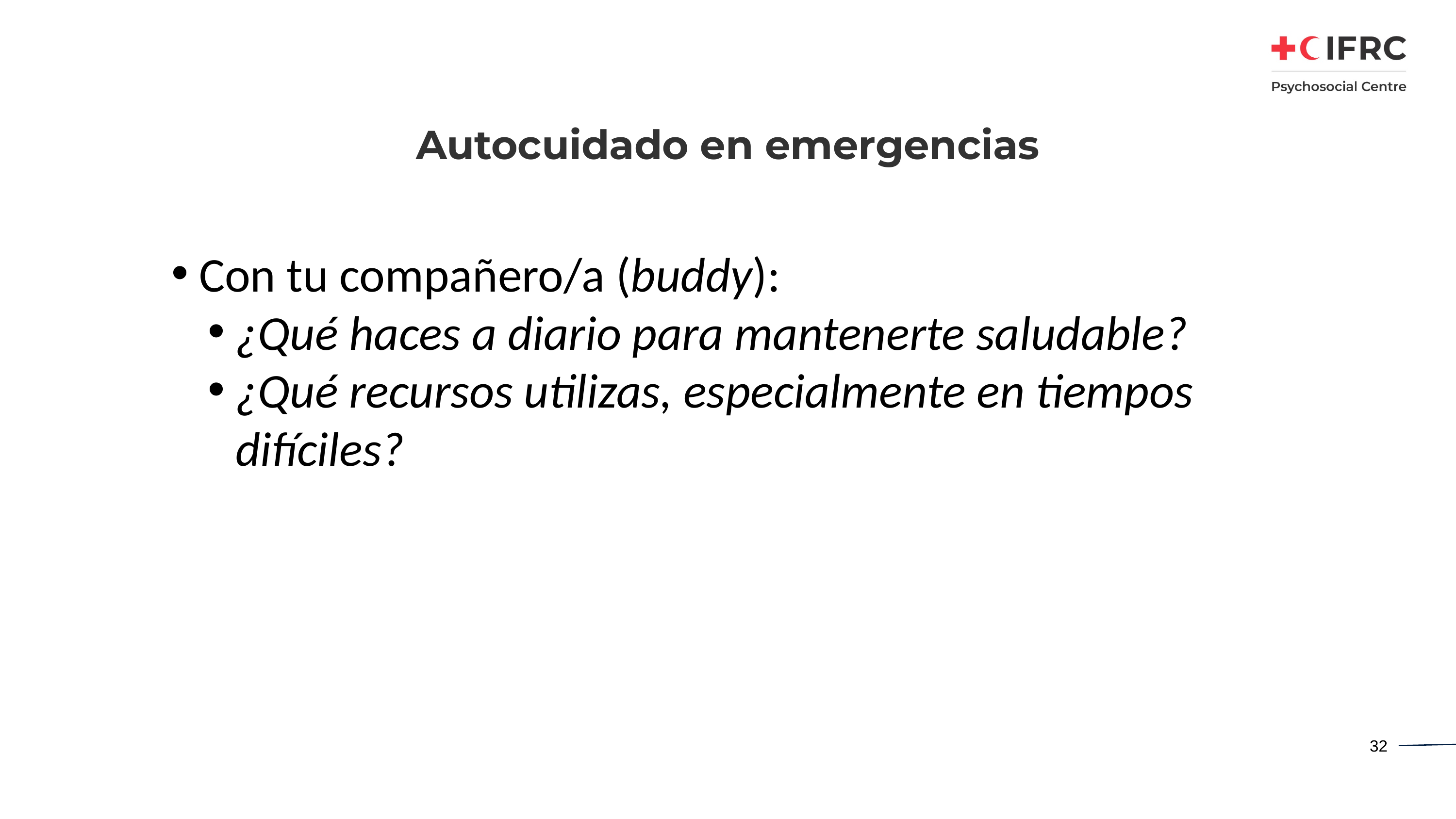

# Autocuidado en emergencias
Con tu compañero/a (buddy):
¿Qué haces a diario para mantenerte saludable?
¿Qué recursos utilizas, especialmente en tiempos difíciles?